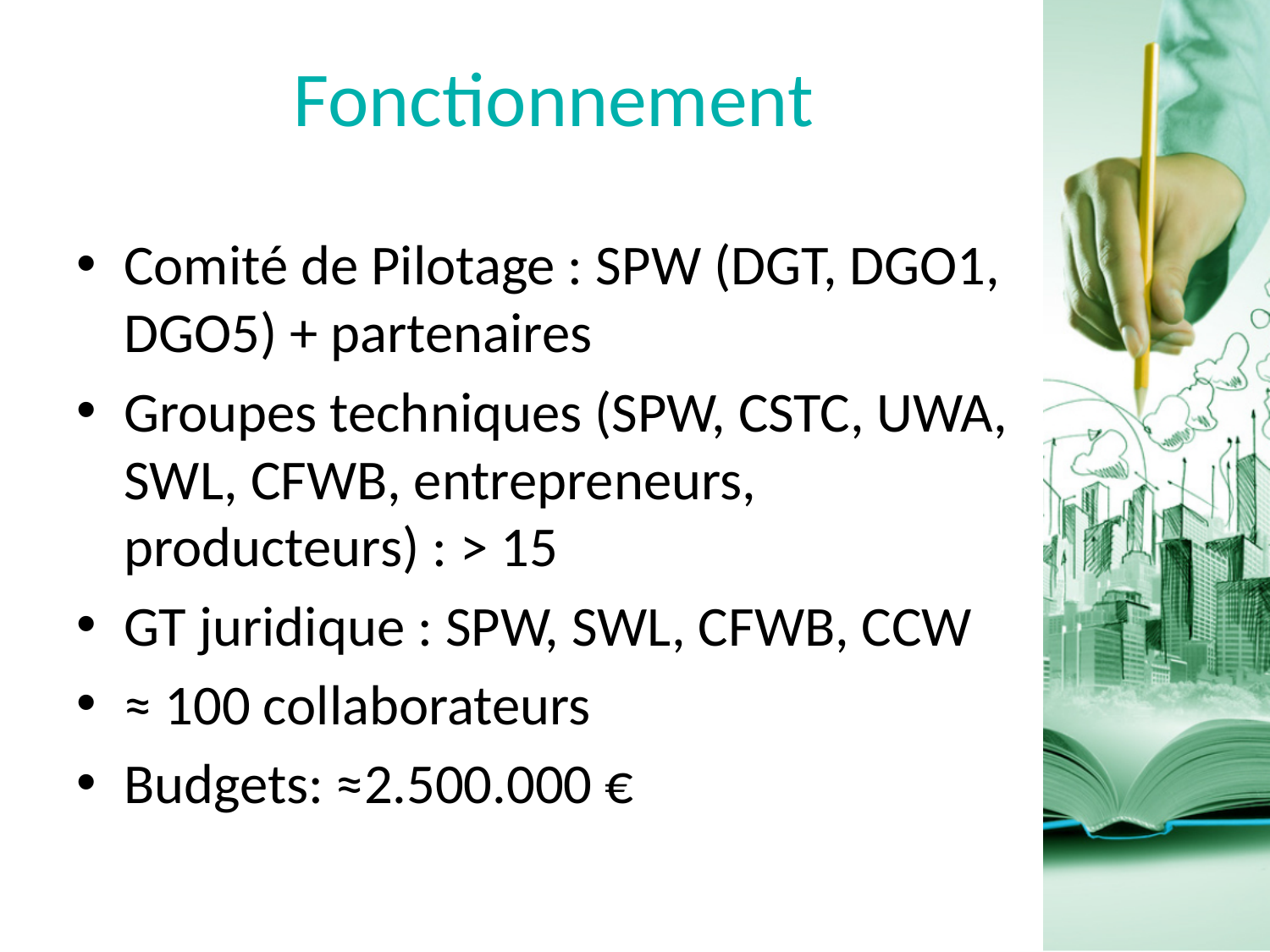

# Fonctionnement
Comité de Pilotage : SPW (DGT, DGO1, DGO5) + partenaires
Groupes techniques (SPW, CSTC, UWA, SWL, CFWB, entrepreneurs, producteurs) : > 15
GT juridique : SPW, SWL, CFWB, CCW
≈ 100 collaborateurs
Budgets: ≈2.500.000 €